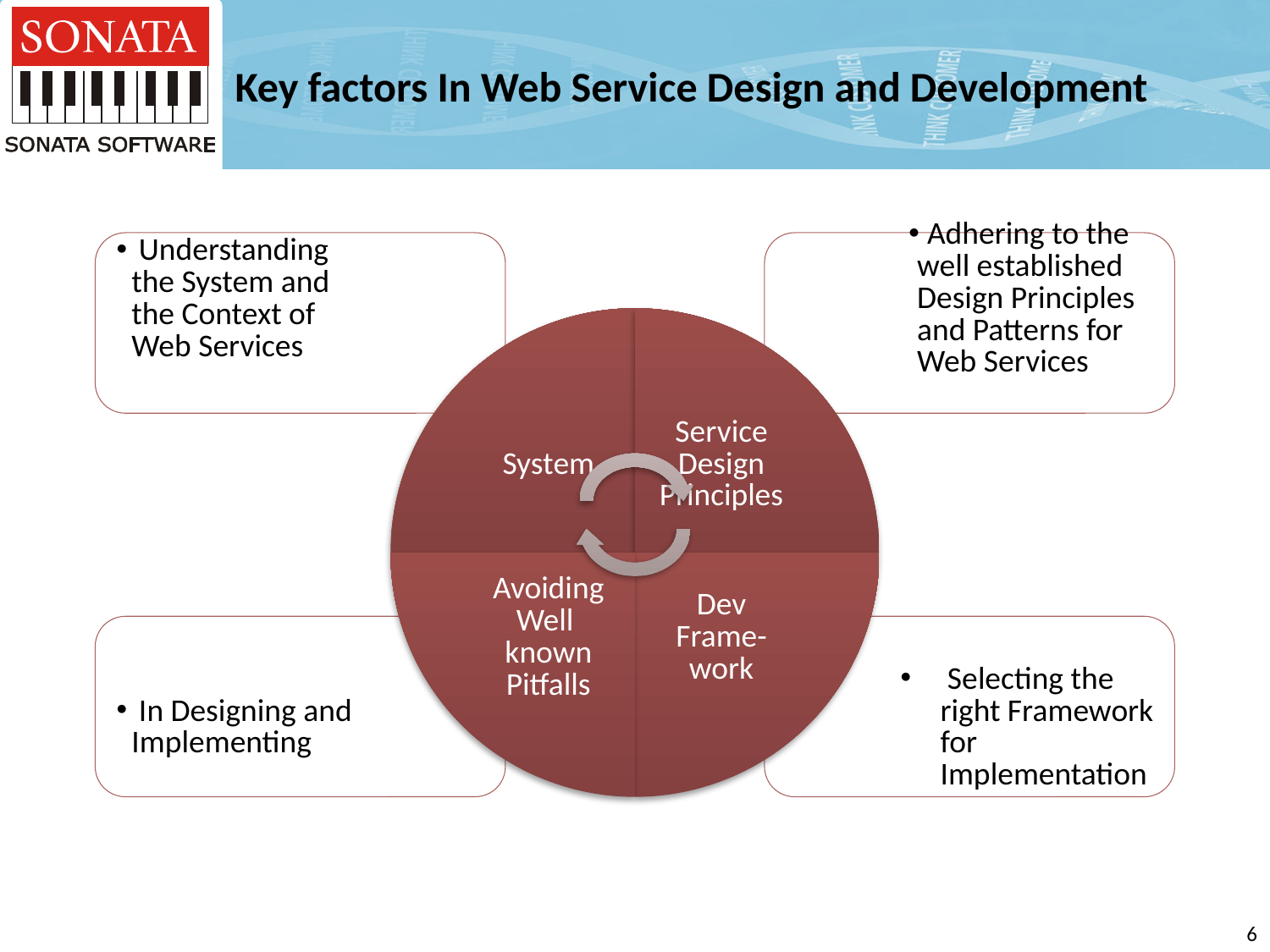

# Key factors In Web Service Design and Development
System
 Understanding the System and the Context of Web Services
Service Design Principles
 Adhering to the well established Design Principles and Patterns for Web Services
Dev Frame-work
 Selecting the right Framework for Implementation
Avoiding Well  known Pitfalls
 In Designing and Implementing
6